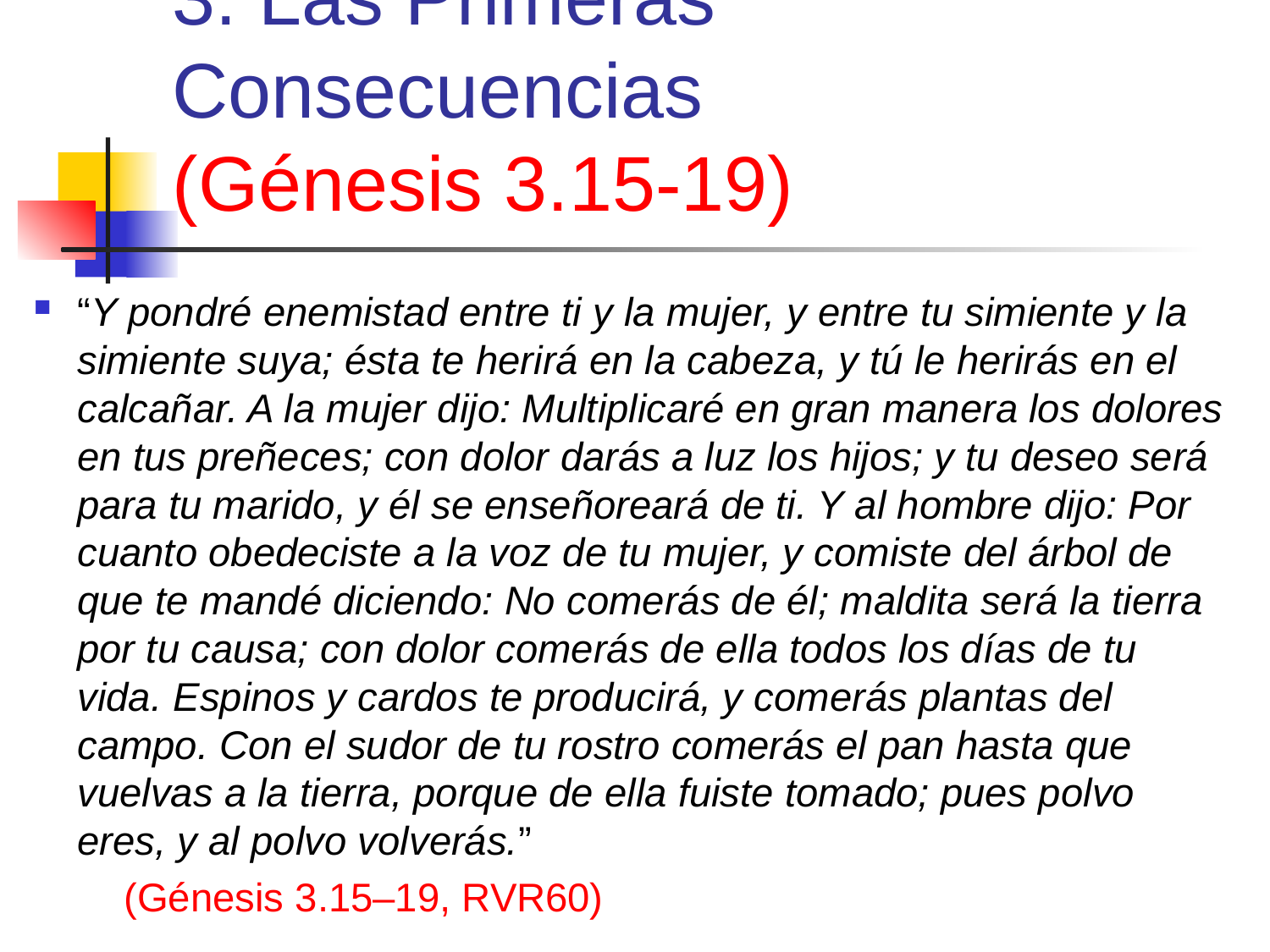

# 3. Las Primeras Consecuencias (Génesis 3.15-19)
“Y pondré enemistad entre ti y la mujer, y entre tu simiente y la simiente suya; ésta te herirá en la cabeza, y tú le herirás en el calcañar. A la mujer dijo: Multiplicaré en gran manera los dolores en tus preñeces; con dolor darás a luz los hijos; y tu deseo será para tu marido, y él se enseñoreará de ti. Y al hombre dijo: Por cuanto obedeciste a la voz de tu mujer, y comiste del árbol de que te mandé diciendo: No comerás de él; maldita será la tierra por tu causa; con dolor comerás de ella todos los días de tu vida. Espinos y cardos te producirá, y comerás plantas del campo. Con el sudor de tu rostro comerás el pan hasta que vuelvas a la tierra, porque de ella fuiste tomado; pues polvo eres, y al polvo volverás.”
	(Génesis 3.15–19, RVR60)